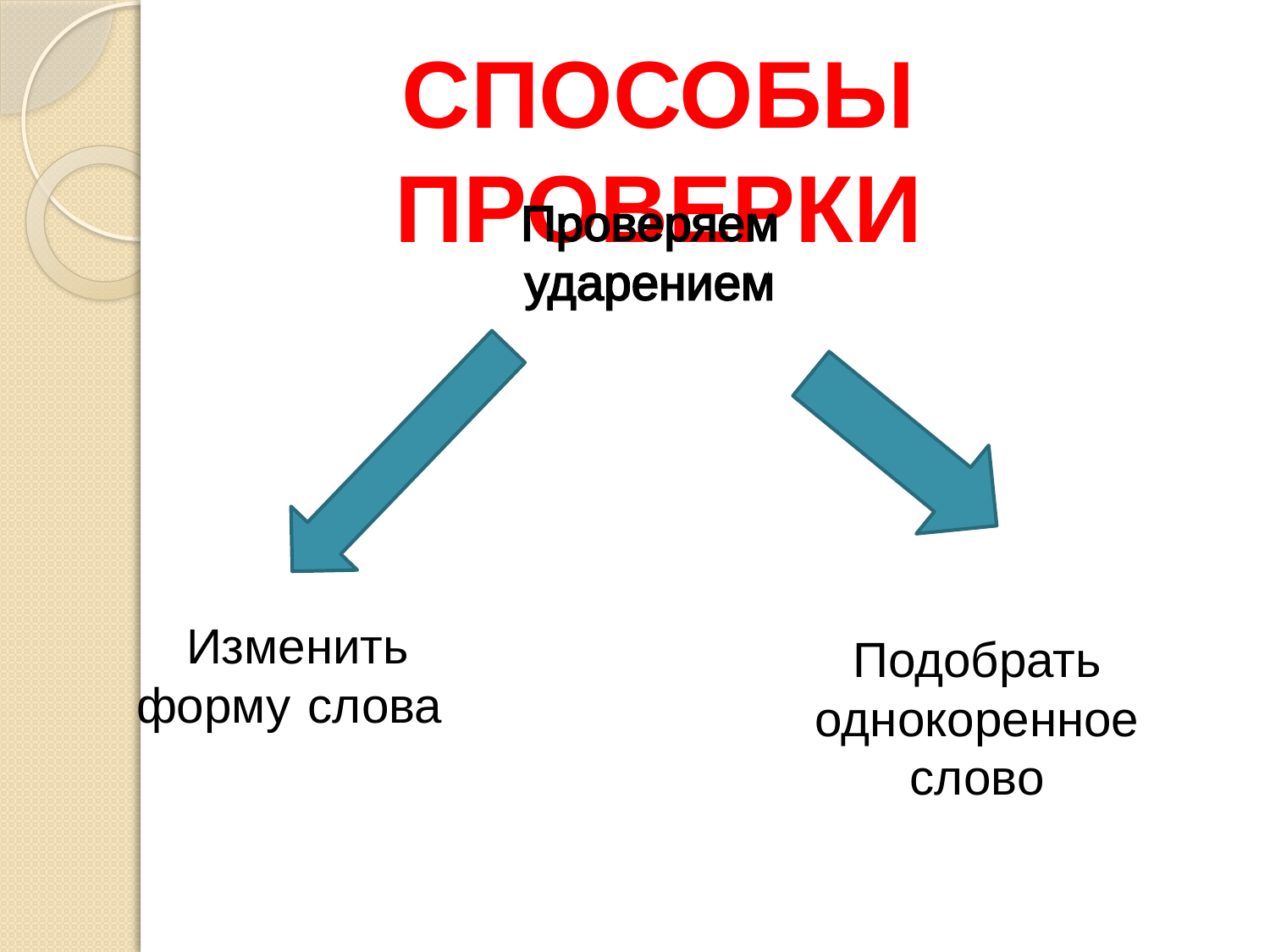

Способы проверки
Проверяем ударением

Изменить форму слова
Подобрать однокоренное слово